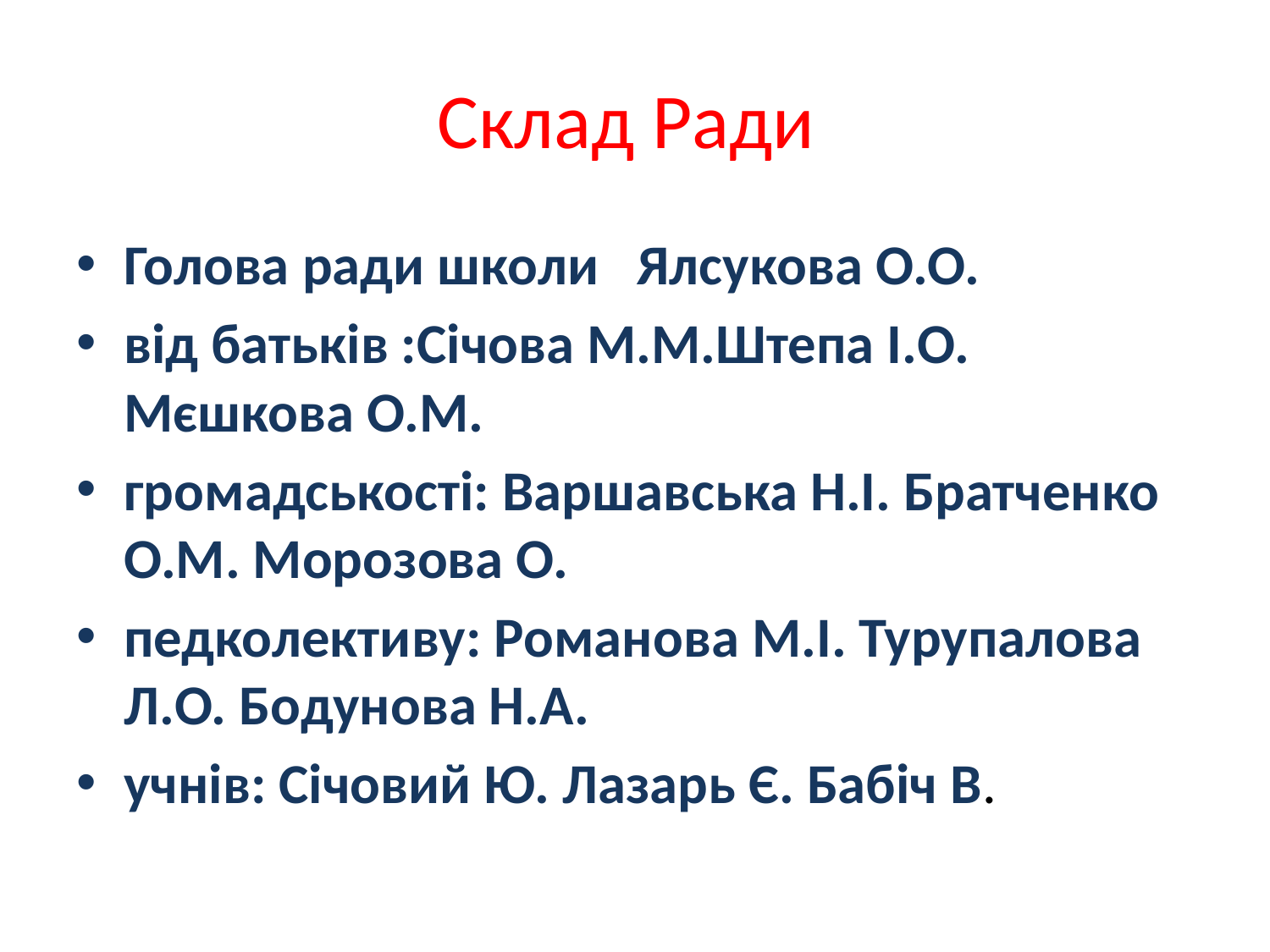

# Склад Ради
Голова ради школи   Ялсукова О.О.
від батьків :Січова М.М.Штепа І.О. Мєшкова О.М.
громадськості: Варшавська Н.І. Братченко О.М. Морозова О.
педколективу: Романова М.І. Турупалова Л.О. Бодунова Н.А.
учнів: Січовий Ю. Лазарь Є. Бабіч В.